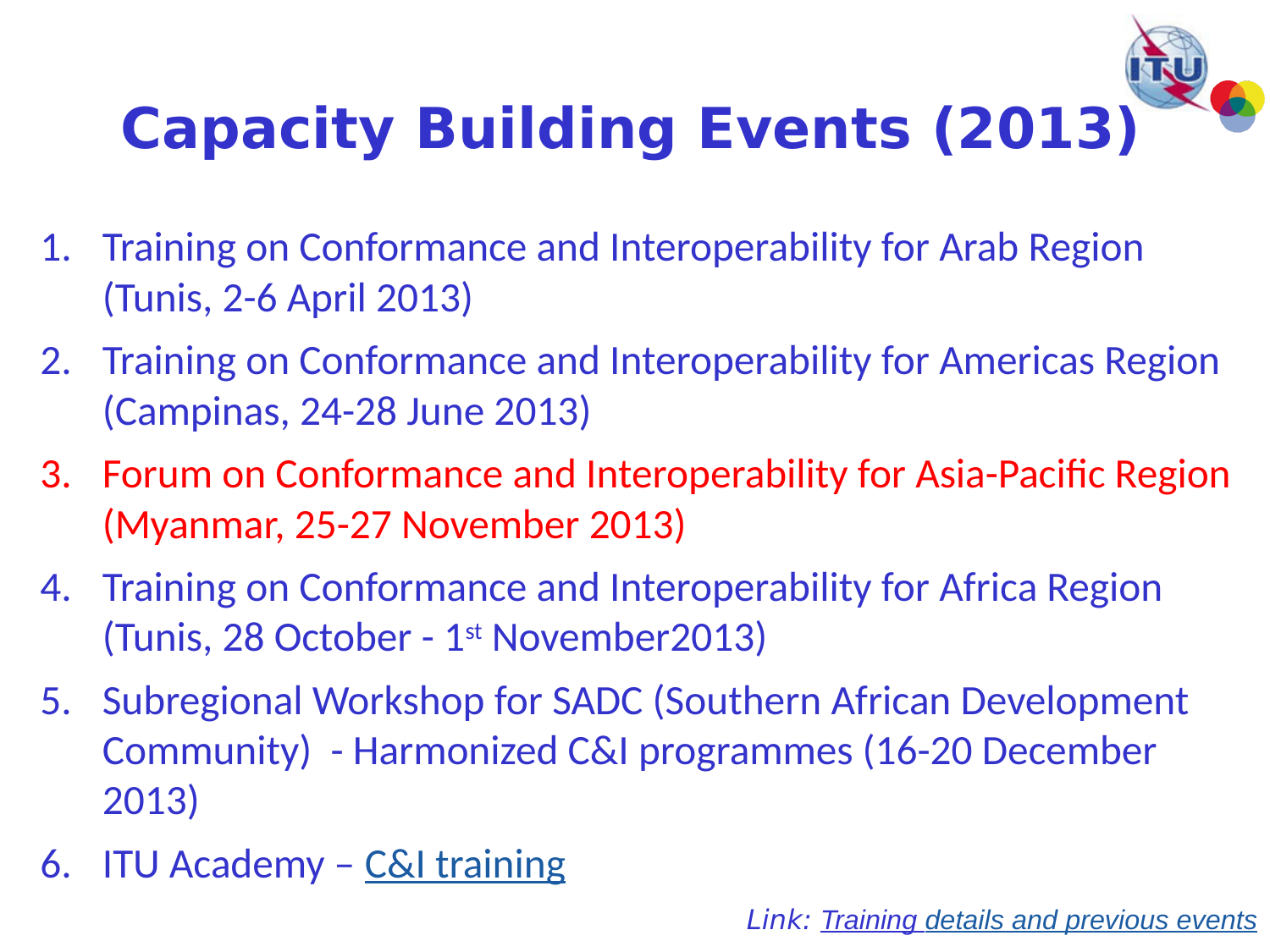

# Capacity Building Events (2013)
Training on Conformance and Interoperability for Arab Region  (Tunis, 2-6 April 2013)
Training on Conformance and Interoperability for Americas Region (Campinas, 24-28 June 2013)
Forum on Conformance and Interoperability for Asia-Pacific Region (Myanmar, 25-27 November 2013)
Training on Conformance and Interoperability for Africa Region (Tunis, 28 October - 1st November2013)
Subregional Workshop for SADC (Southern African Development Community)  - Harmonized C&I programmes (16-20 December 2013)
ITU Academy – C&I training
 Link: Training details and previous events